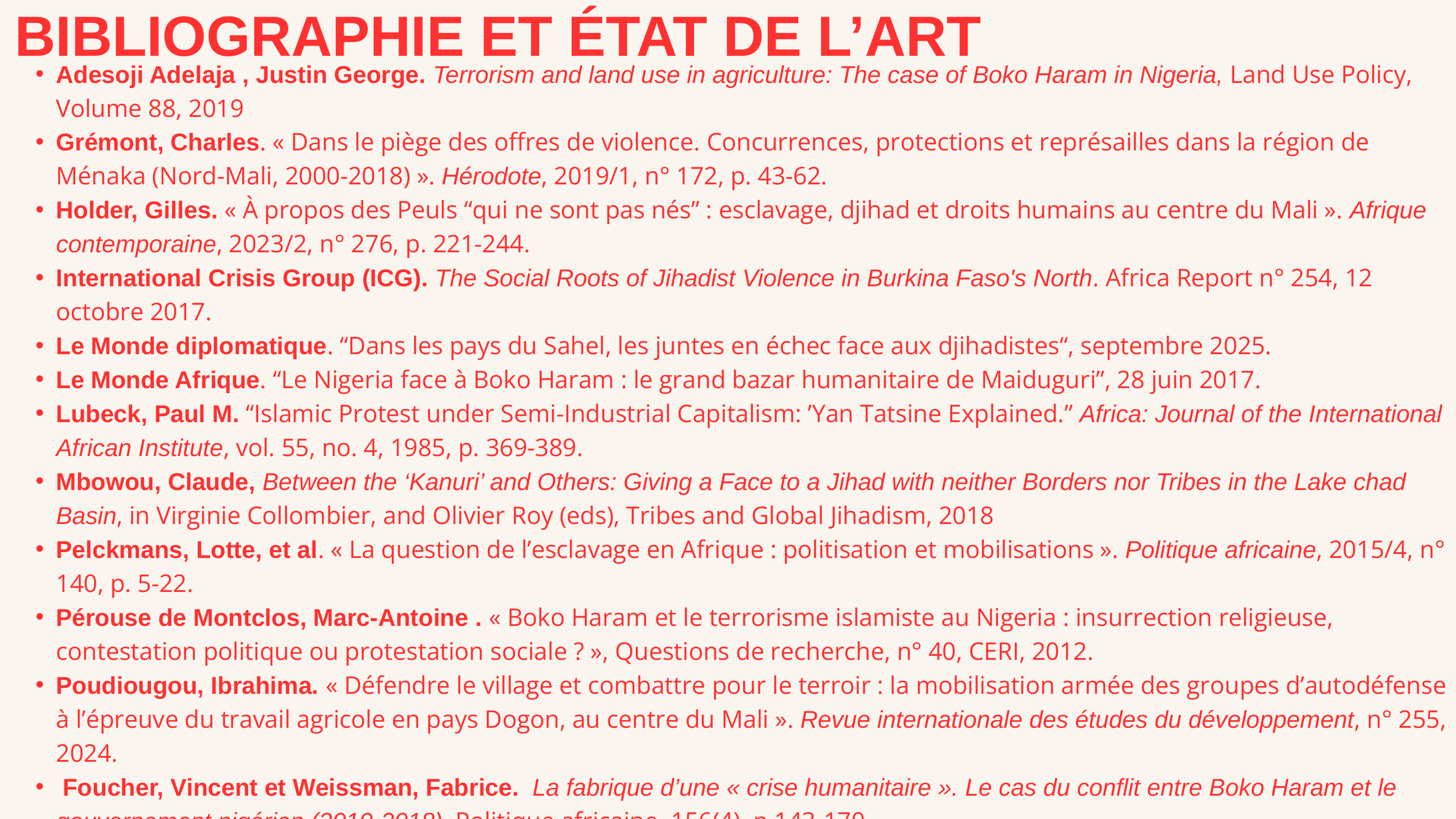

BIBLIOGRAPHIE ET ÉTAT DE L’ART
Adesoji Adelaja , Justin George. Terrorism and land use in agriculture: The case of Boko Haram in Nigeria, Land Use Policy, Volume 88, 2019
Grémont, Charles. « Dans le piège des offres de violence. Concurrences, protections et représailles dans la région de Ménaka (Nord-Mali, 2000-2018) ». Hérodote, 2019/1, n° 172, p. 43-62.
Holder, Gilles. « À propos des Peuls “qui ne sont pas nés” : esclavage, djihad et droits humains au centre du Mali ». Afrique contemporaine, 2023/2, n° 276, p. 221-244.
International Crisis Group (ICG). The Social Roots of Jihadist Violence in Burkina Faso's North. Africa Report n° 254, 12 octobre 2017.
Le Monde diplomatique. “Dans les pays du Sahel, les juntes en échec face aux djihadistes“, septembre 2025.
Le Monde Afrique. “Le Nigeria face à Boko Haram : le grand bazar humanitaire de Maiduguri”, 28 juin 2017.
Lubeck, Paul M. “Islamic Protest under Semi-Industrial Capitalism: ’Yan Tatsine Explained.” Africa: Journal of the International African Institute, vol. 55, no. 4, 1985, p. 369-389.
Mbowou, Claude, Between the ‘Kanuri’ and Others: Giving a Face to a Jihad with neither Borders nor Tribes in the Lake chad Basin, in Virginie Collombier, and Olivier Roy (eds), Tribes and Global Jihadism, 2018
Pelckmans, Lotte, et al. « La question de l’esclavage en Afrique : politisation et mobilisations ». Politique africaine, 2015/4, n° 140, p. 5-22.
Pérouse de Montclos, Marc-Antoine . « Boko Haram et le terrorisme islamiste au Nigeria : insurrection religieuse, contestation politique ou protestation sociale ? », Questions de recherche, n° 40, CERI, 2012.
Poudiougou, Ibrahima. « Défendre le village et combattre pour le terroir : la mobilisation armée des groupes d’autodéfense à l’épreuve du travail agricole en pays Dogon, au centre du Mali ». Revue internationale des études du développement, n° 255, 2024.
 Foucher, Vincent et Weissman, Fabrice.  La fabrique d’une « crise humanitaire ». Le cas du conflit entre Boko Haram et le gouvernement nigérian (2010-2018), Politique africaine, 156(4), p.143-170

Zanoletti, Giovanni. Le djihad de la vache. Pastoralisme et construction de l’État au Mali. 2023.